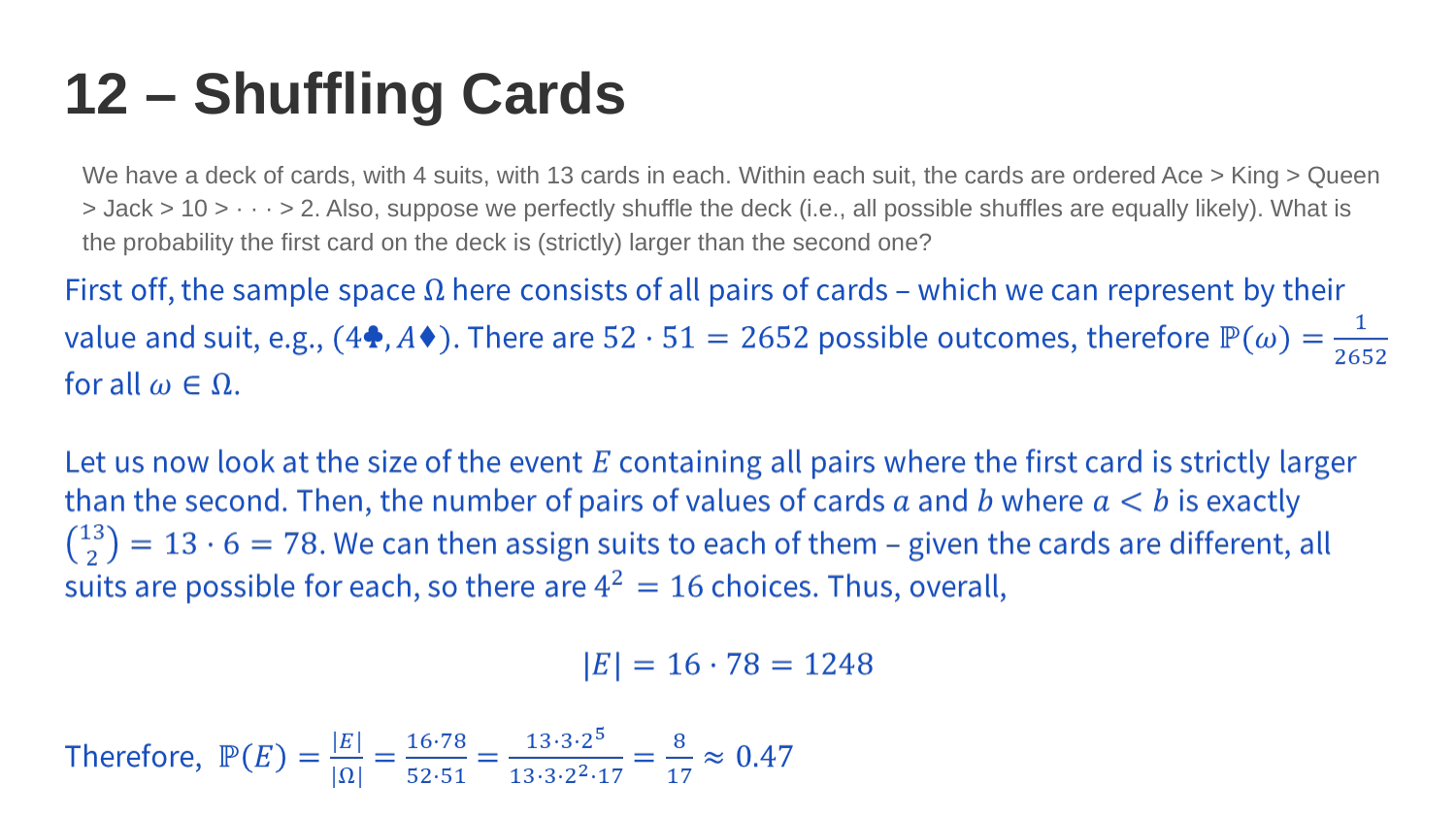

# 12 – Shuffling Cards
We have a deck of cards, with 4 suits, with 13 cards in each. Within each suit, the cards are ordered Ace > King > Queen > Jack > 10 > · · · > 2. Also, suppose we perfectly shuffle the deck (i.e., all possible shuffles are equally likely). What is the probability the first card on the deck is (strictly) larger than the second one?